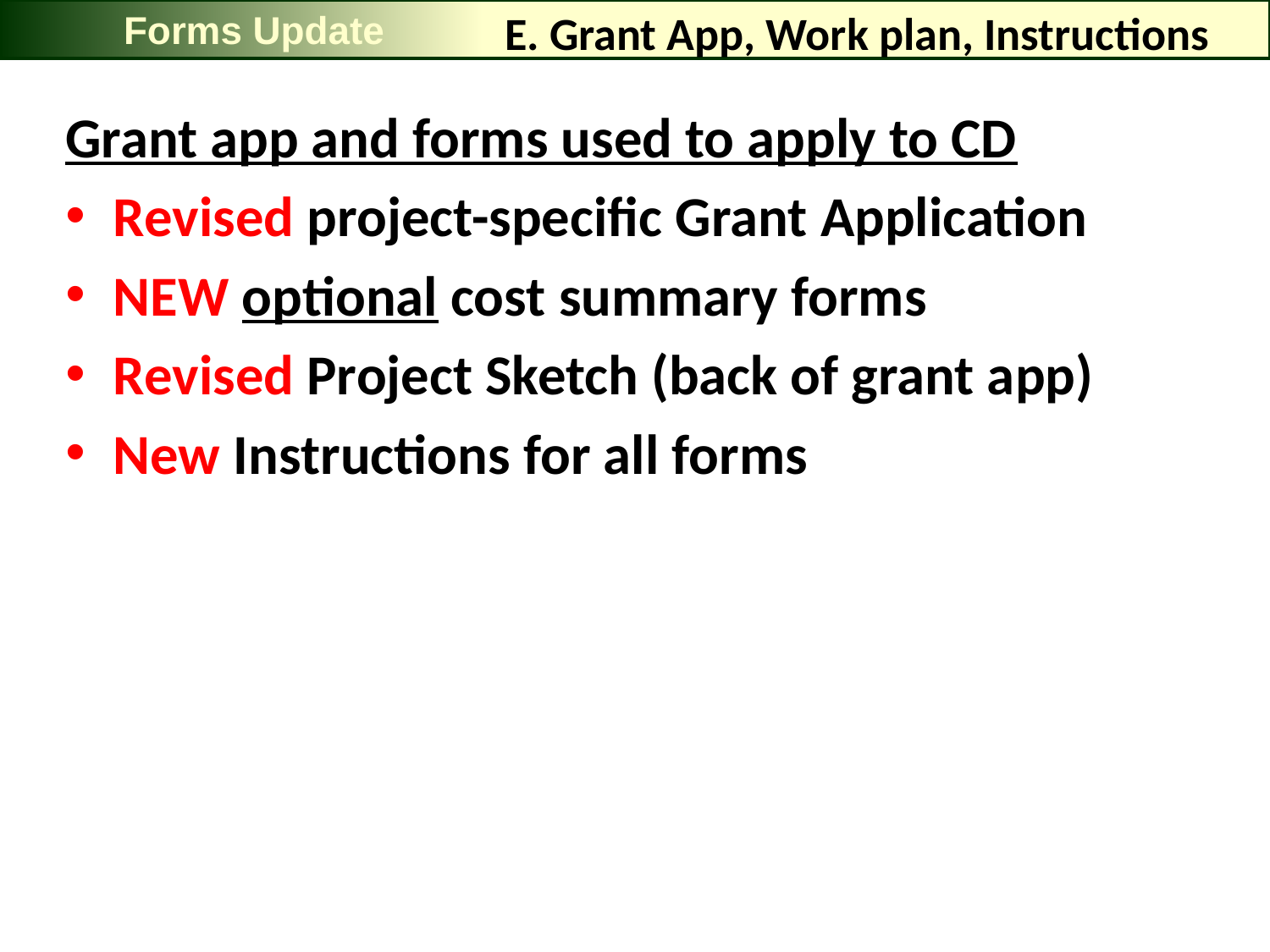

Forms Update
# E. Grant App, Work plan, Instructions
Grant app and forms used to apply to CD
Revised project-specific Grant Application
NEW optional cost summary forms
Revised Project Sketch (back of grant app)
New Instructions for all forms